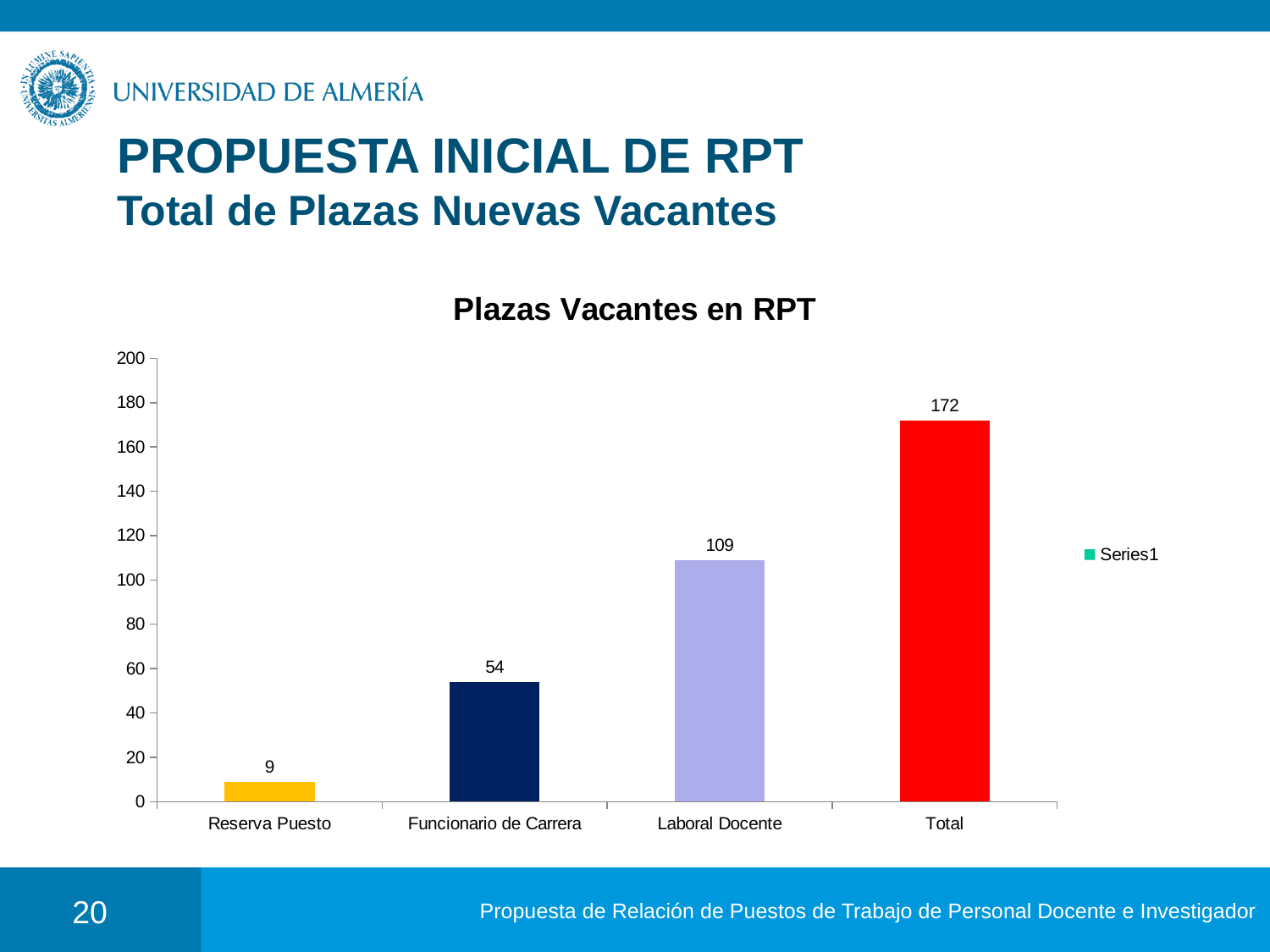

# PROPUESTA INICIAL DE RPT Total de Plazas Nuevas Vacantes

### Chart: Plazas Vacantes en RPT

| Category |  |
|---|---|
| Reserva Puesto | 9.0 |
| Funcionario de Carrera | 54.0 |
| Laboral Docente | 109.0 |
| Total | 172.0 |
20